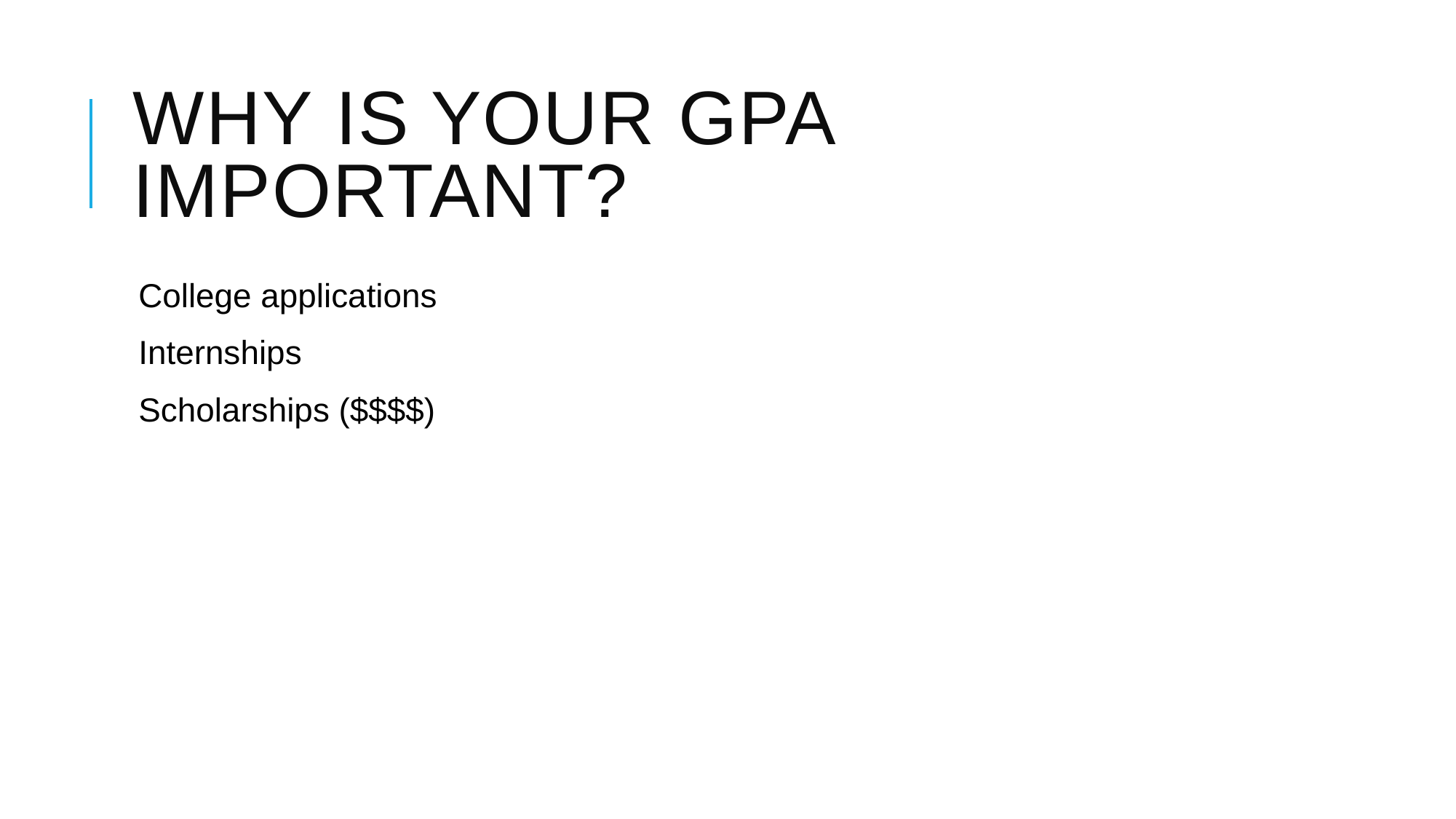

# Why is your GPA important?
College applications
Internships
Scholarships ($$$$)